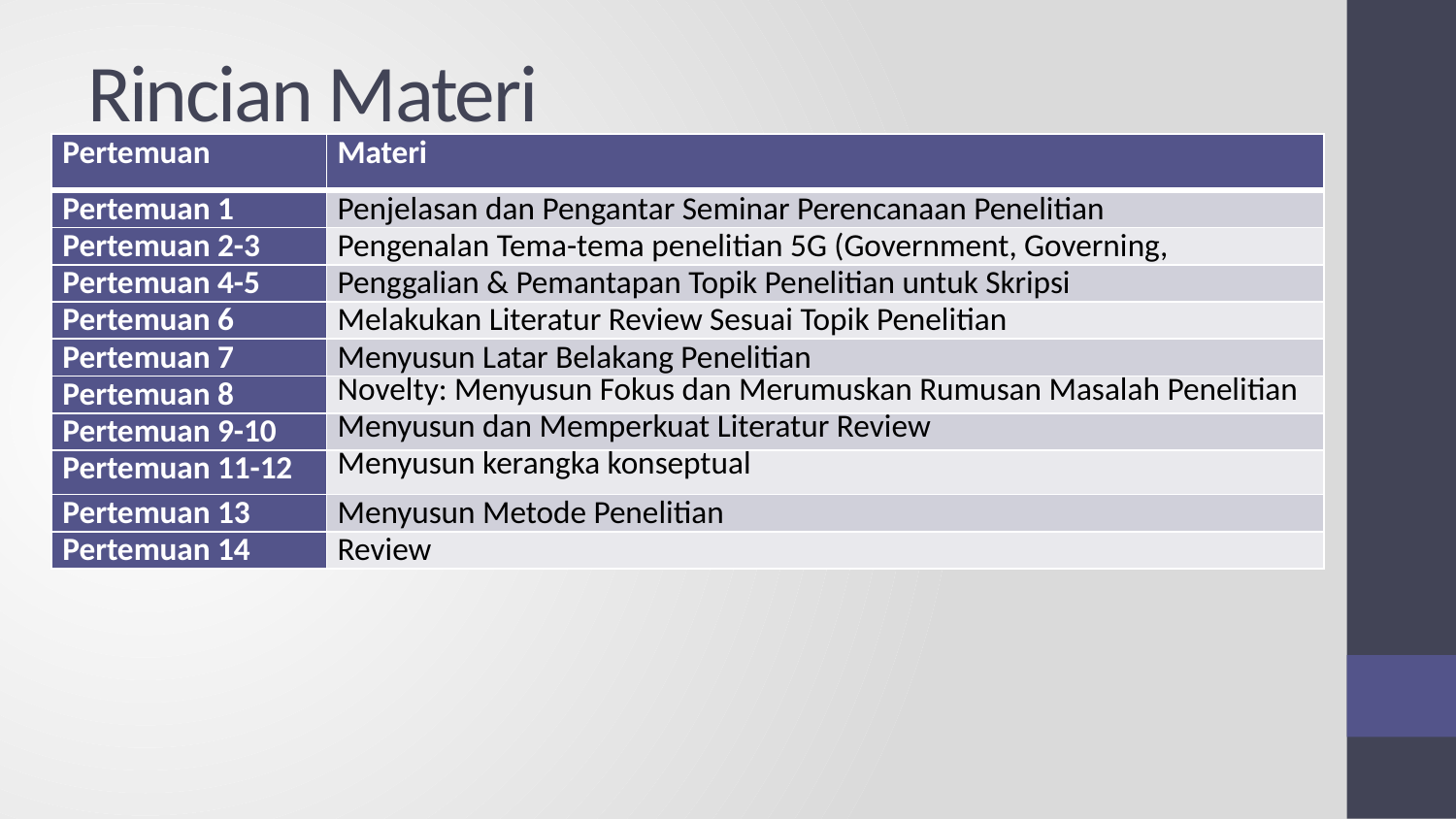

# Rincian Materi
| Pertemuan | Materi |
| --- | --- |
| Pertemuan 1 | Penjelasan dan Pengantar Seminar Perencanaan Penelitian |
| Pertemuan 2-3 | Pengenalan Tema-tema penelitian 5G (Government, Governing, |
| Pertemuan 4-5 | Penggalian & Pemantapan Topik Penelitian untuk Skripsi |
| Pertemuan 6 | Melakukan Literatur Review Sesuai Topik Penelitian |
| Pertemuan 7 | Menyusun Latar Belakang Penelitian |
| Pertemuan 8 | Novelty: Menyusun Fokus dan Merumuskan Rumusan Masalah Penelitian |
| Pertemuan 9-10 | Menyusun dan Memperkuat Literatur Review |
| Pertemuan 11-12 | Menyusun kerangka konseptual |
| Pertemuan 13 | Menyusun Metode Penelitian |
| Pertemuan 14 | Review |